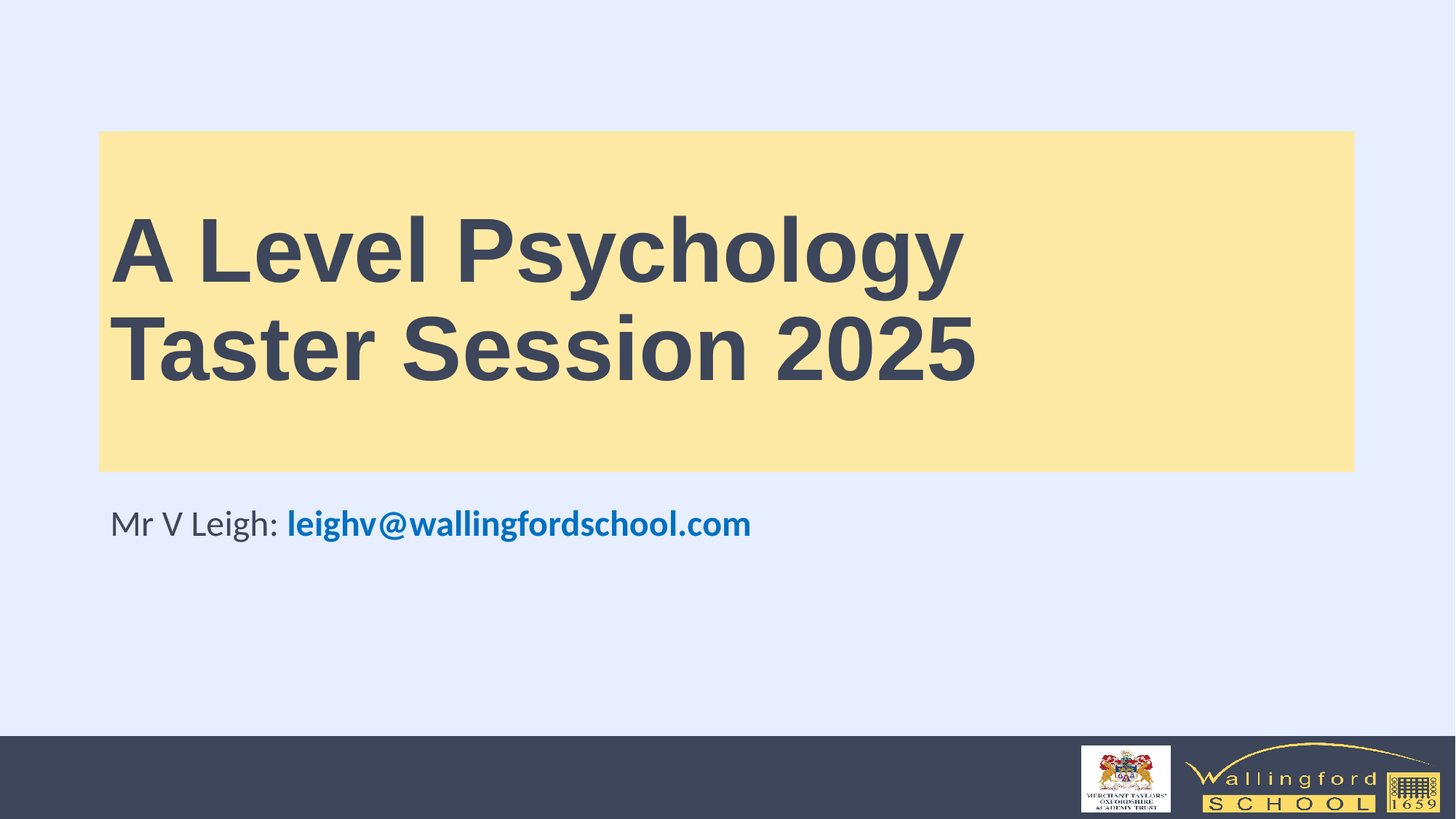

# A Level Psychology Taster Session 2025
Mr V Leigh: leighv@wallingfordschool.com